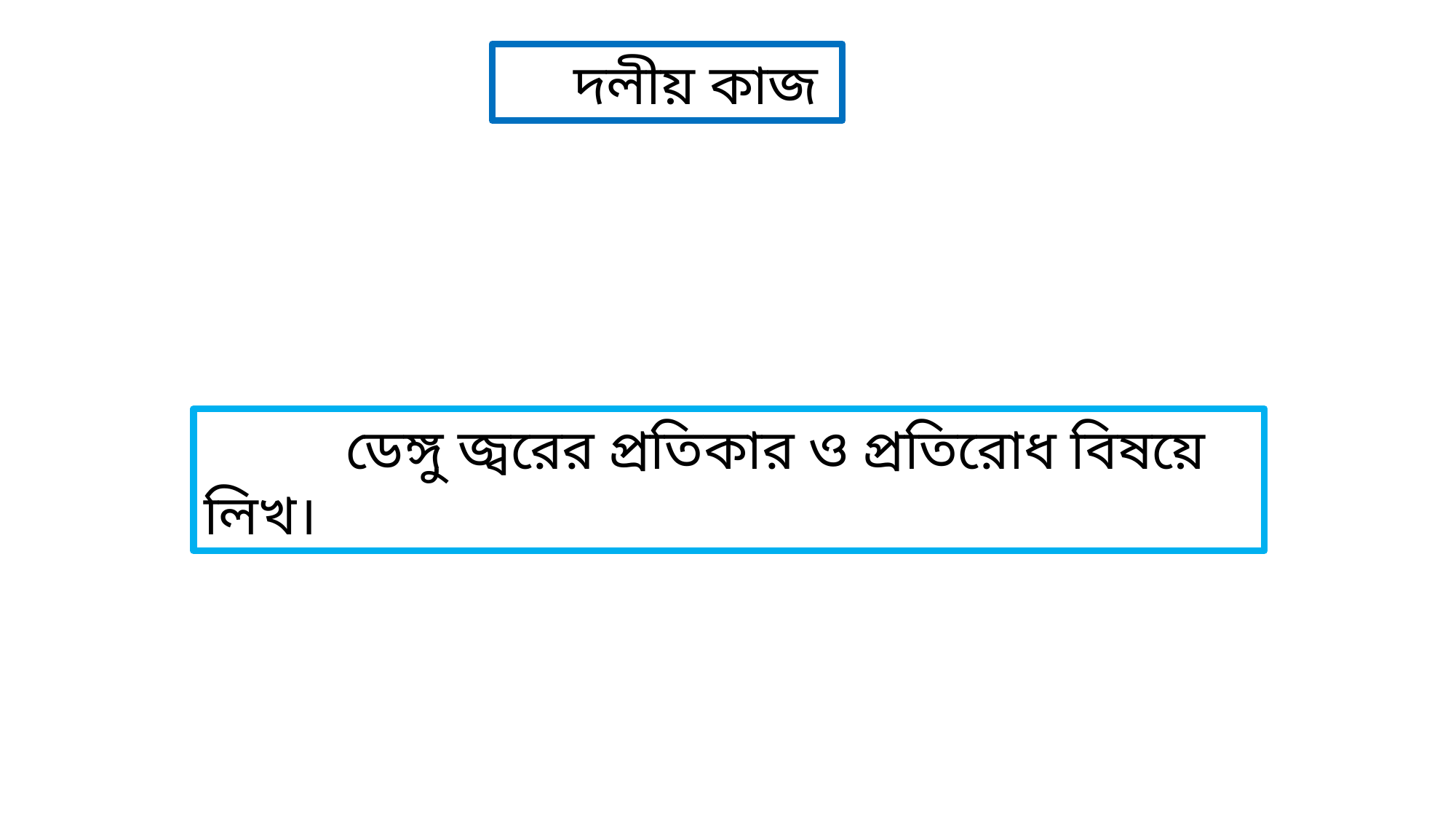

দলীয় কাজ
          ডেঙ্গু জ্বরের প্রতিকার ও প্রতিরোধ বিষয়ে লিখ।